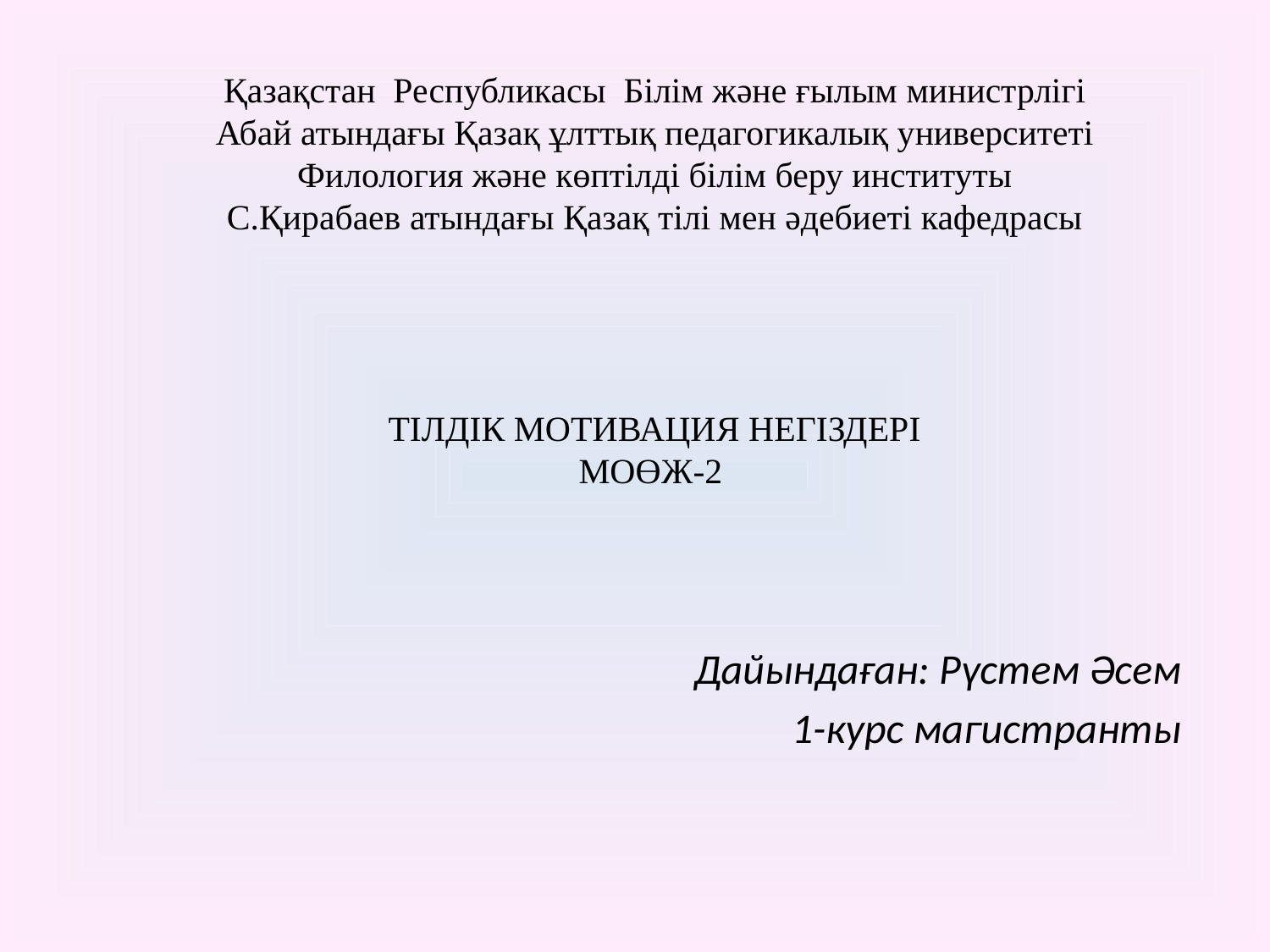

# Қазақстан  Республикасы  Білім және ғылым министрлігі Абай атындағы Қазақ ұлттық педагогикалық университеті Филология және көптілді білім беру институты С.Қирабаев атындағы Қазақ тілі мен әдебиеті кафедрасы ТІЛДІК МОТИВАЦИЯ НЕГІЗДЕРІ МОӨЖ-2
Дайындаған: Рүстем Әсем
1-курс магистранты